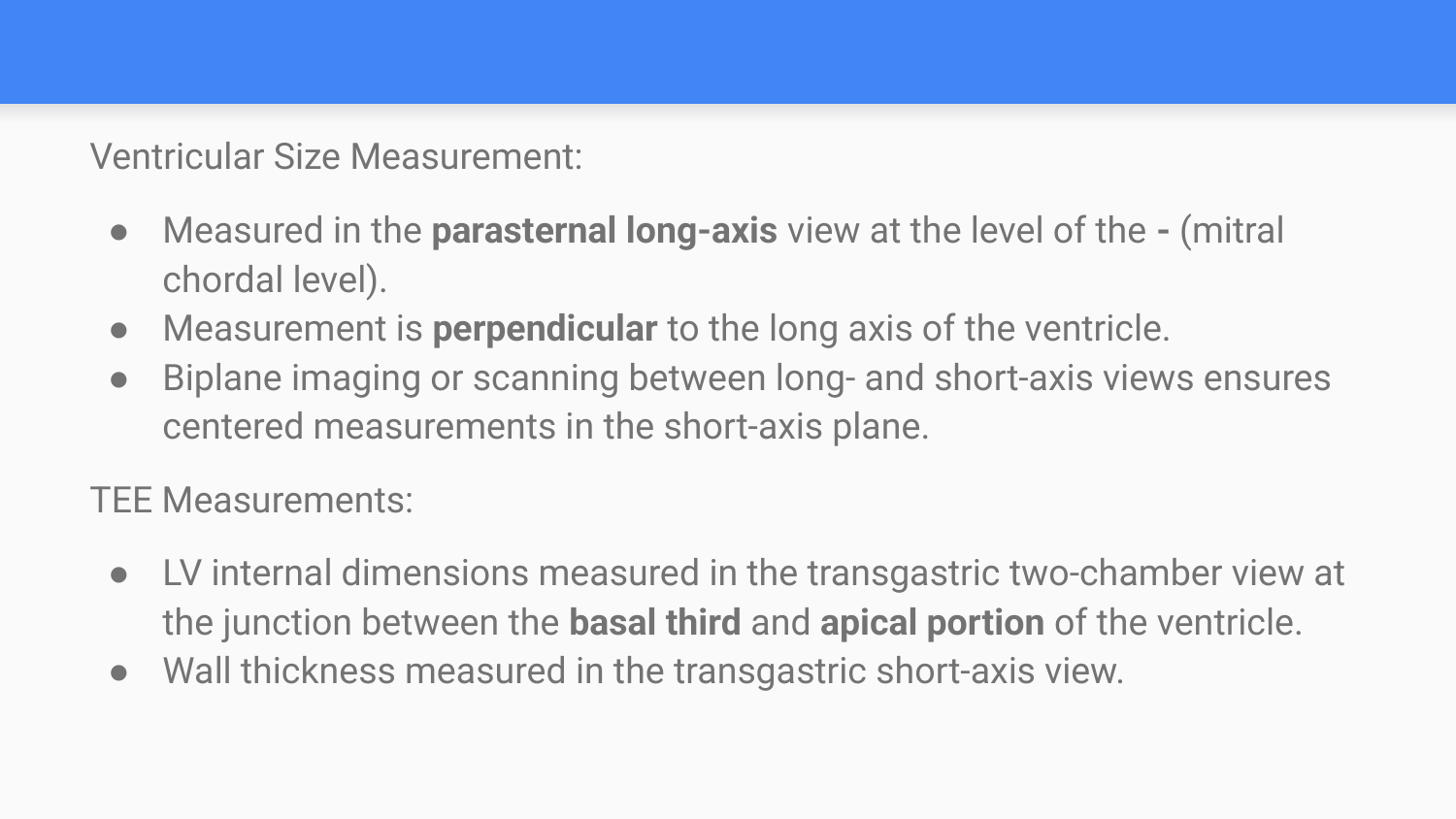

#
Ventricular Size Measurement:
Measured in the parasternal long-axis view at the level of the - (mitral chordal level).
Measurement is perpendicular to the long axis of the ventricle.
Biplane imaging or scanning between long- and short-axis views ensures centered measurements in the short-axis plane.
TEE Measurements:
LV internal dimensions measured in the transgastric two-chamber view at the junction between the basal third and apical portion of the ventricle.
Wall thickness measured in the transgastric short-axis view.